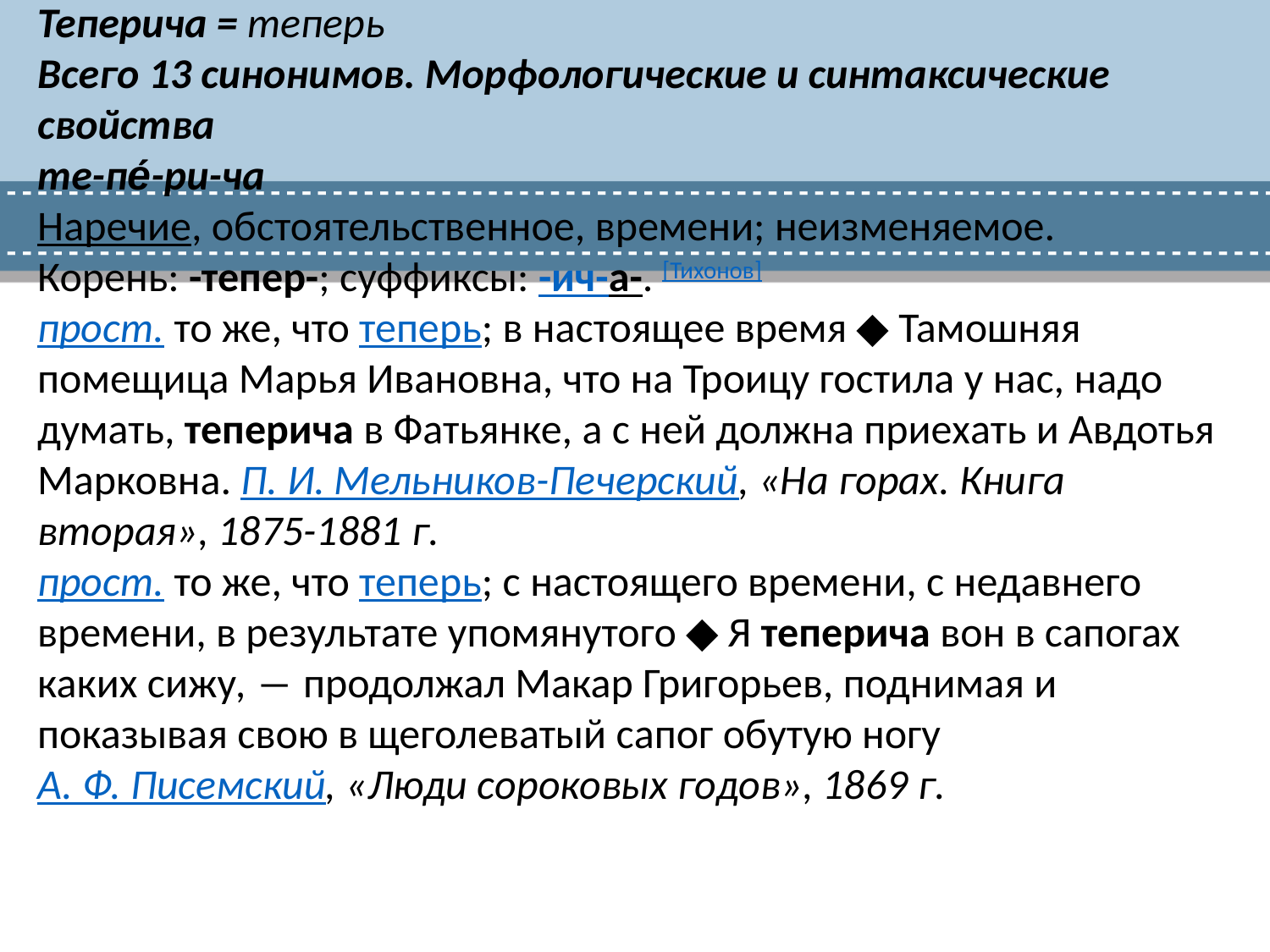

Теперича = теперь
Всего 13 синонимов. Морфологические и синтаксические свойства
те-пе́-ри-ча
Наречие, обстоятельственное, времени; неизменяемое.
Корень: -тепер-; суффиксы: -ич-а-. [Тихонов]
прост. то же, что теперь; в настоящее время ◆ Тамошняя помещица Марья Ивановна, что на Троицу гостила у нас, надо думать, теперича в Фатьянке, а с ней должна приехать и Авдотья Марковна. П. И. Мельников-Печерский, «На горах. Книга вторая», 1875-1881 г.
прост. то же, что теперь; с настоящего времени, с недавнего времени, в результате упомянутого ◆ Я теперича вон в сапогах каких сижу, ― продолжал Макар Григорьев, поднимая и показывая свою в щеголеватый сапог обутую ногу А. Ф. Писемский, «Люди сороковых годов», 1869 г.